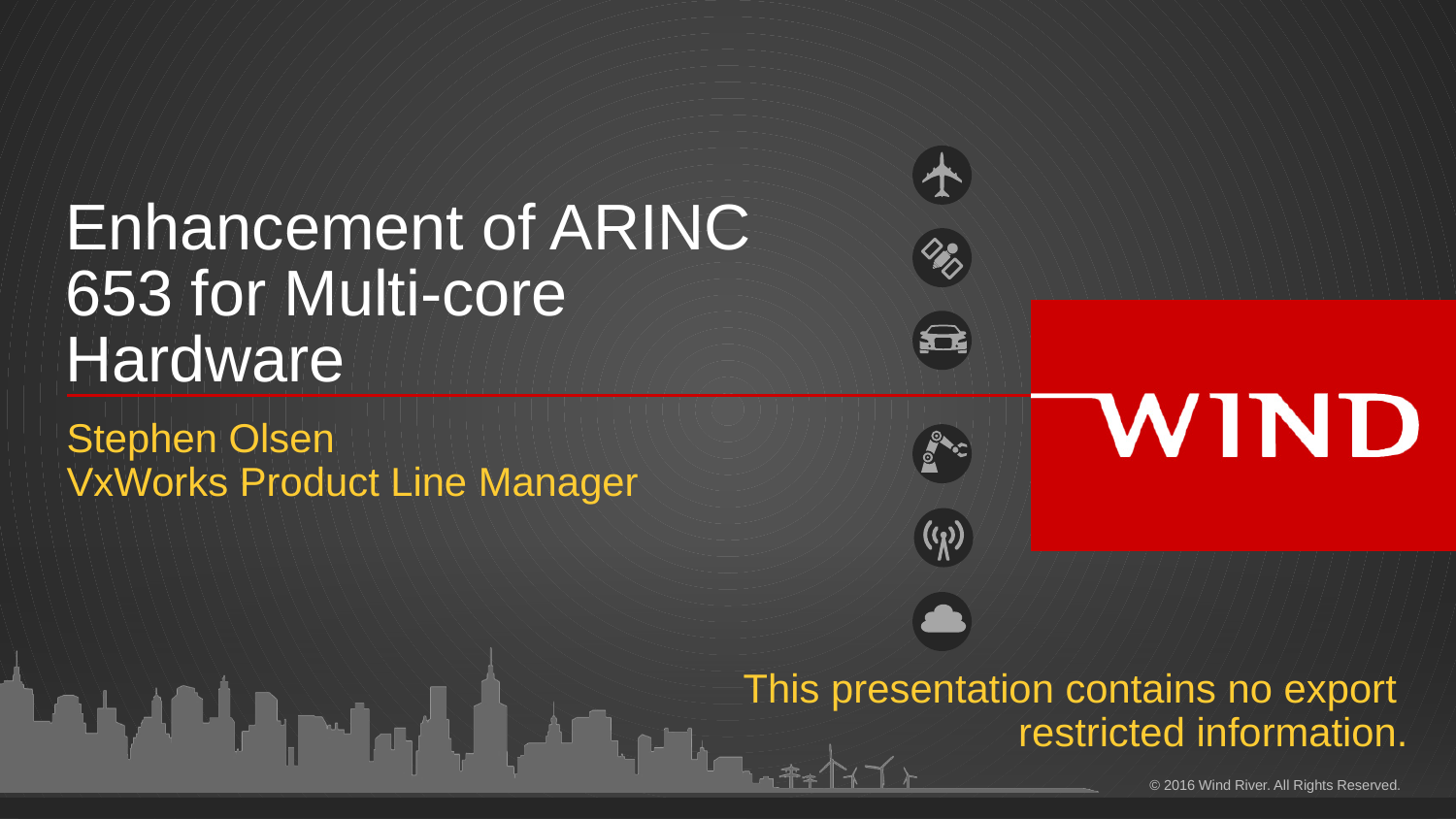

# Enhancement of ARINC 653 for Multi-core Hardware
Stephen Olsen
VxWorks Product Line Manager
This presentation contains no export  restricted information.